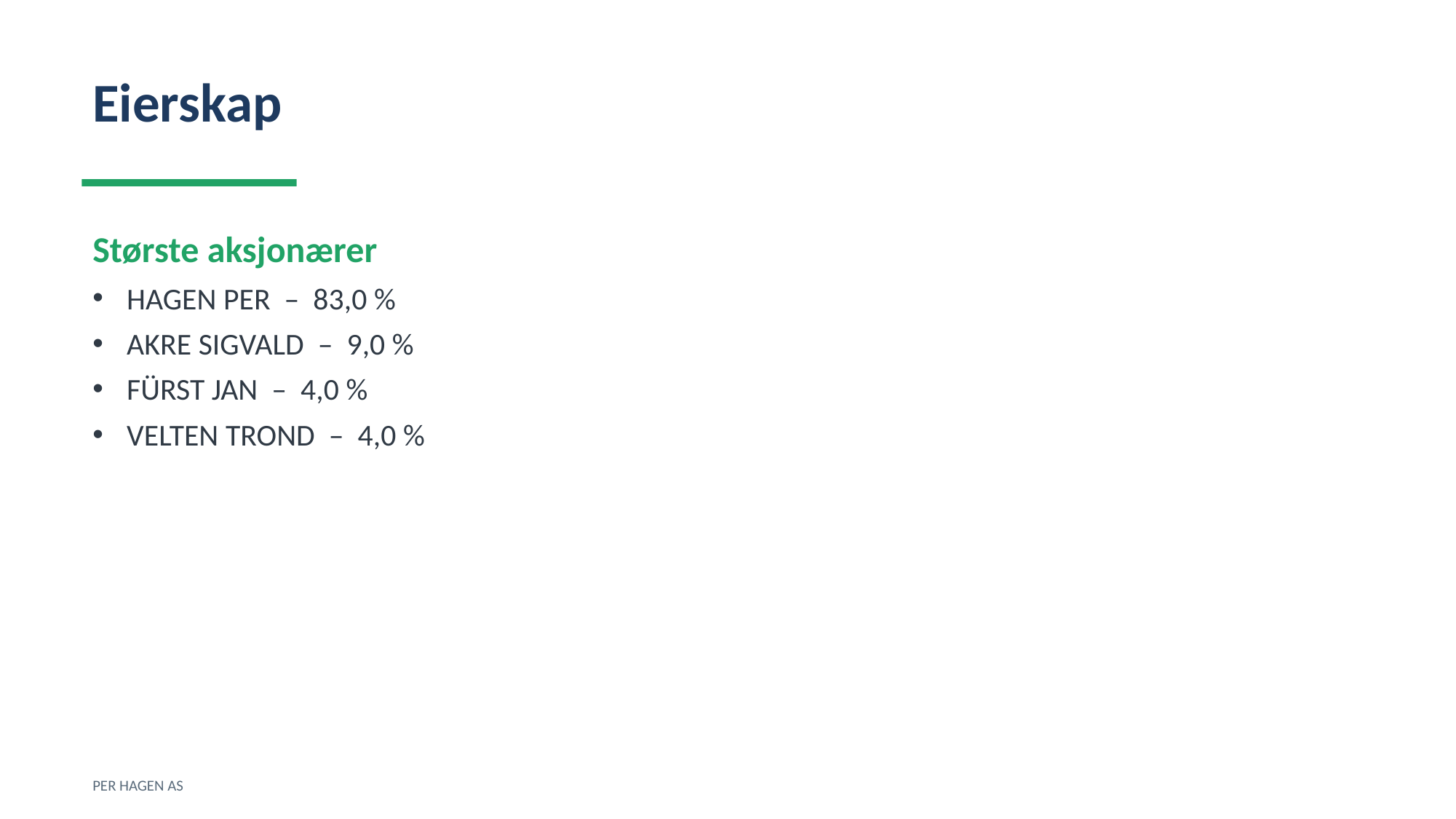

Eierskap

Største aksjonærer
HAGEN PER  –  83,0 %
AKRE SIGVALD  –  9,0 %
FÜRST JAN  –  4,0 %
VELTEN TROND  –  4,0 %
PER HAGEN AS